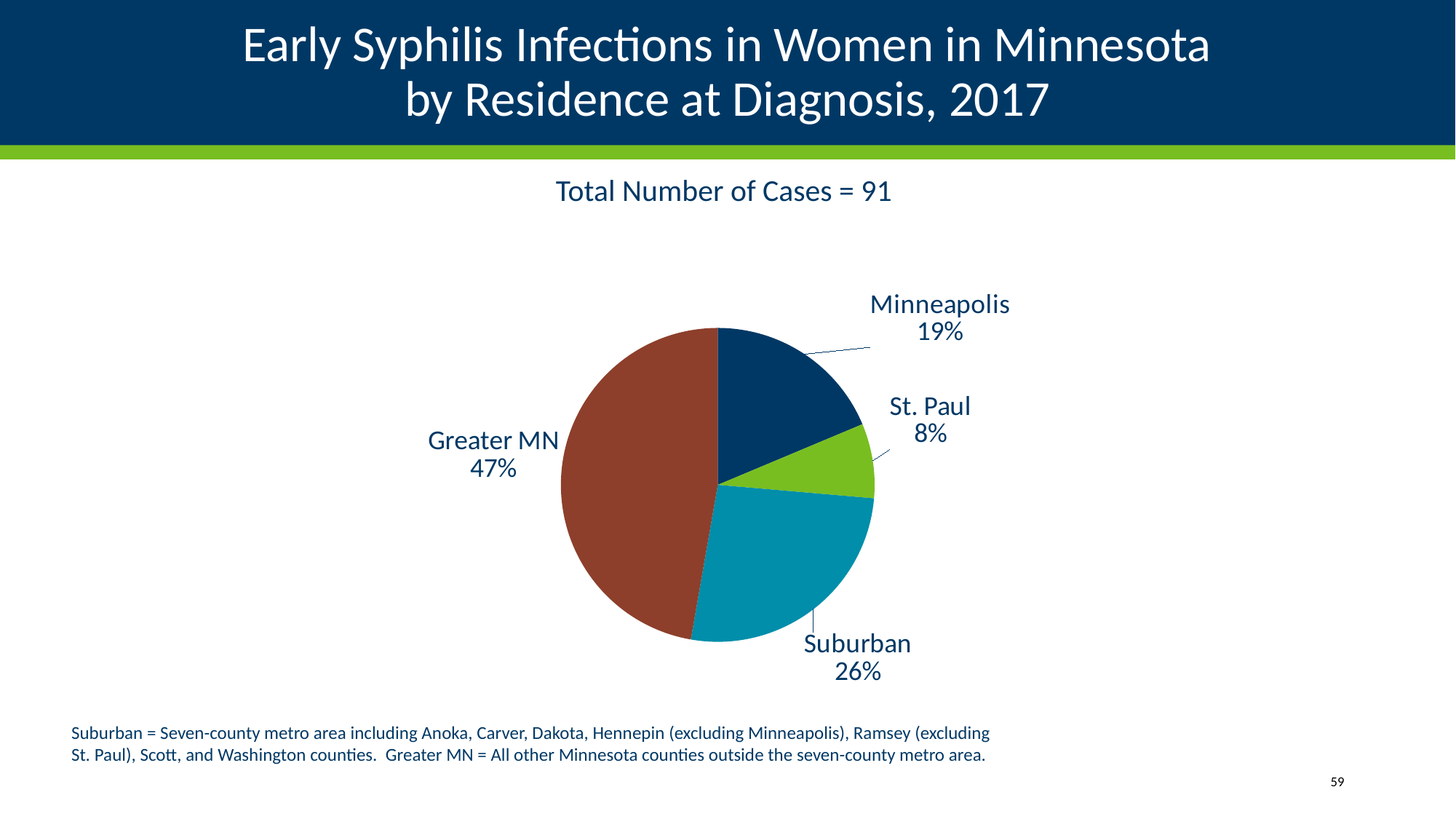

# Early Syphilis Infections in Women in Minnesota by Residence at Diagnosis, 2017
Total Number of Cases = 91

### Chart

| Category |  |  |  |
|---|---|---|---|
| Minneapolis | 17.0 | None | None |
| St. Paul | 7.0 | None | None |
| Suburban | 24.0 | None | None |
| Greater MN | 43.0 | None | None |
| Unknown | 0.0 | None | None |
Suburban = Seven-county metro area including Anoka, Carver, Dakota, Hennepin (excluding Minneapolis), Ramsey (excluding St. Paul), Scott, and Washington counties.  Greater MN = All other Minnesota counties outside the seven-county metro area.
59